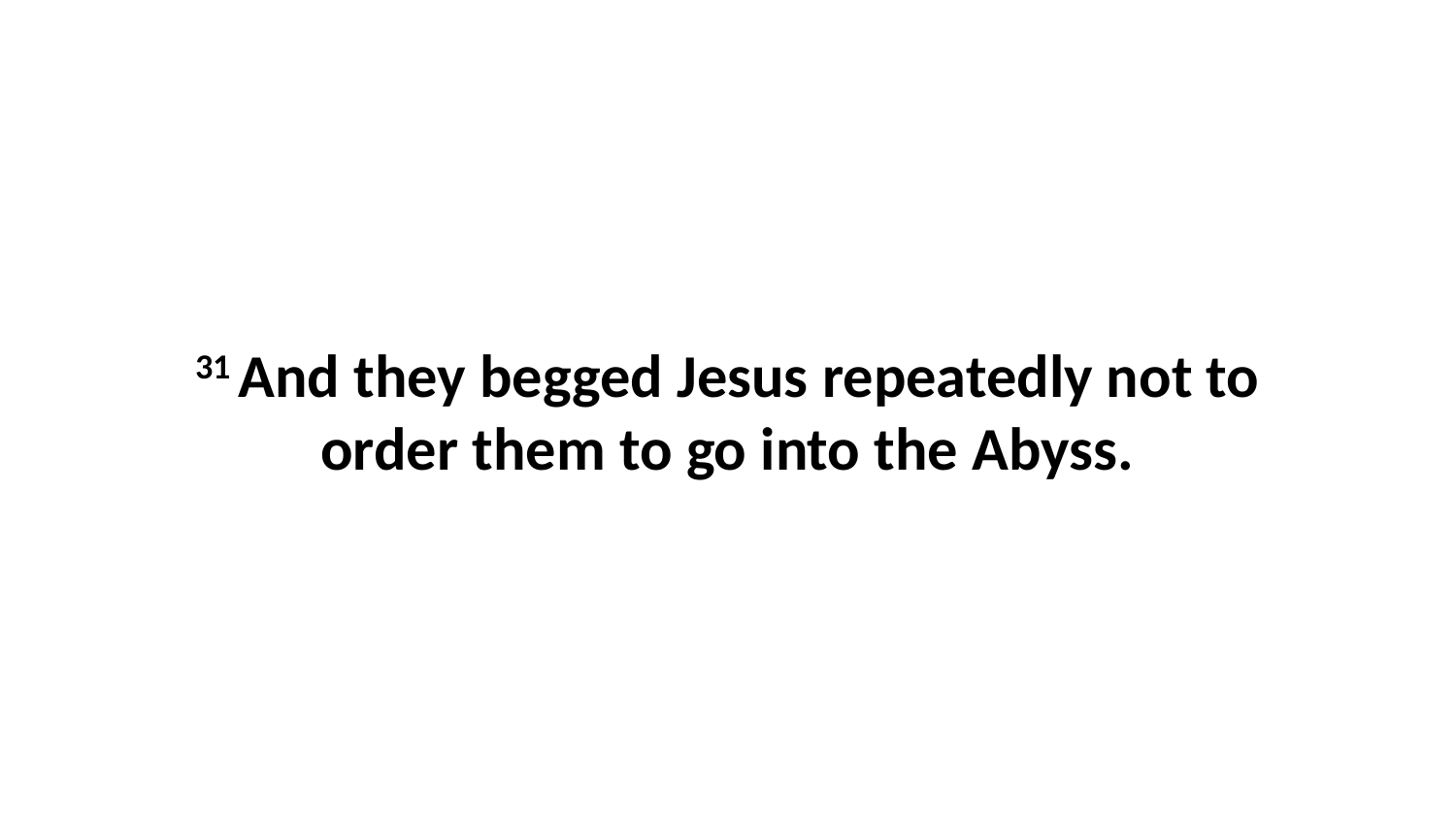

31 And they begged Jesus repeatedly not to order them to go into the Abyss.